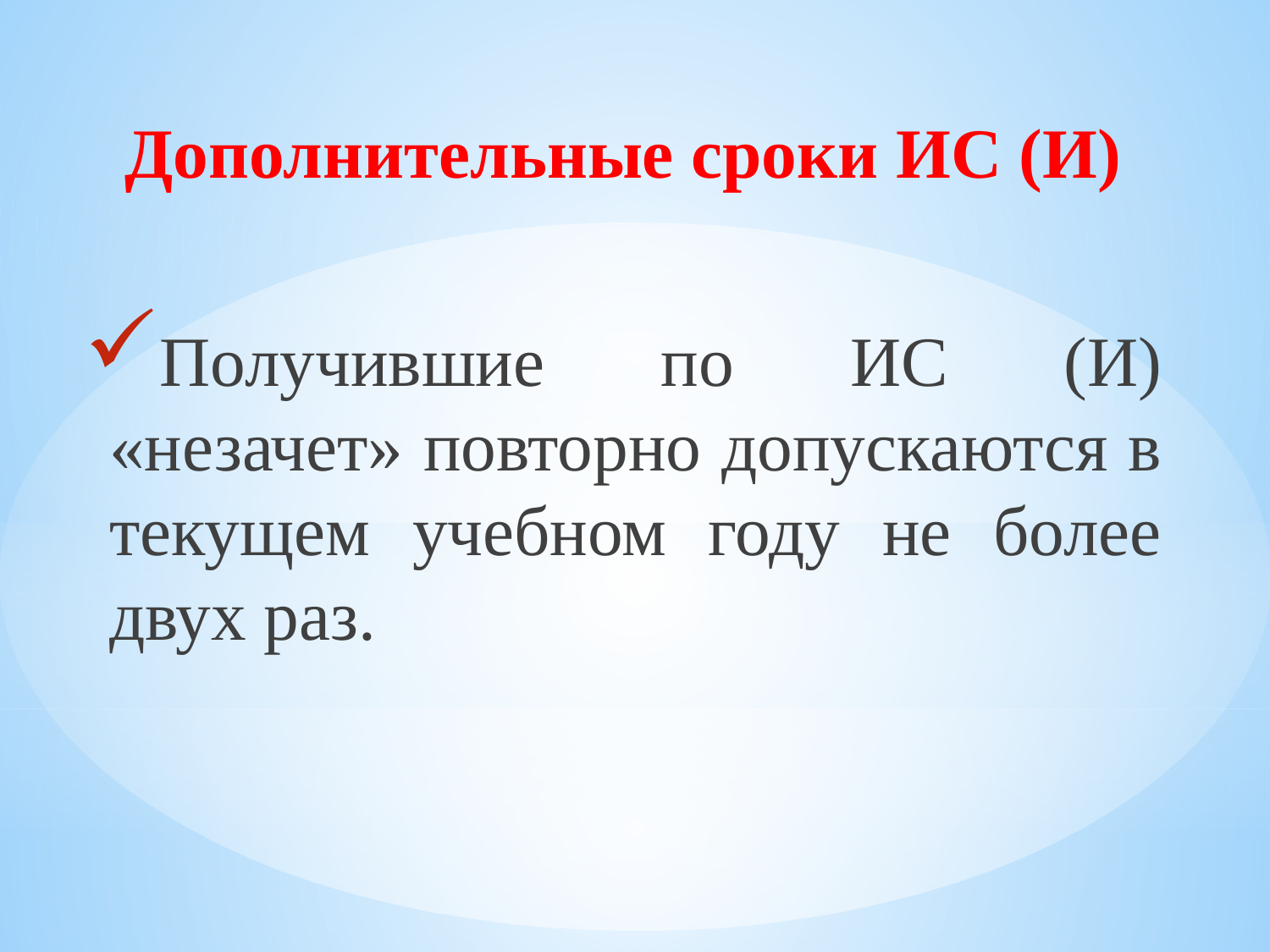

Дополнительные сроки ИС (И)

Получившие по ИС (И) «незачет» повторно допускаются в текущем учебном году не более двух раз.